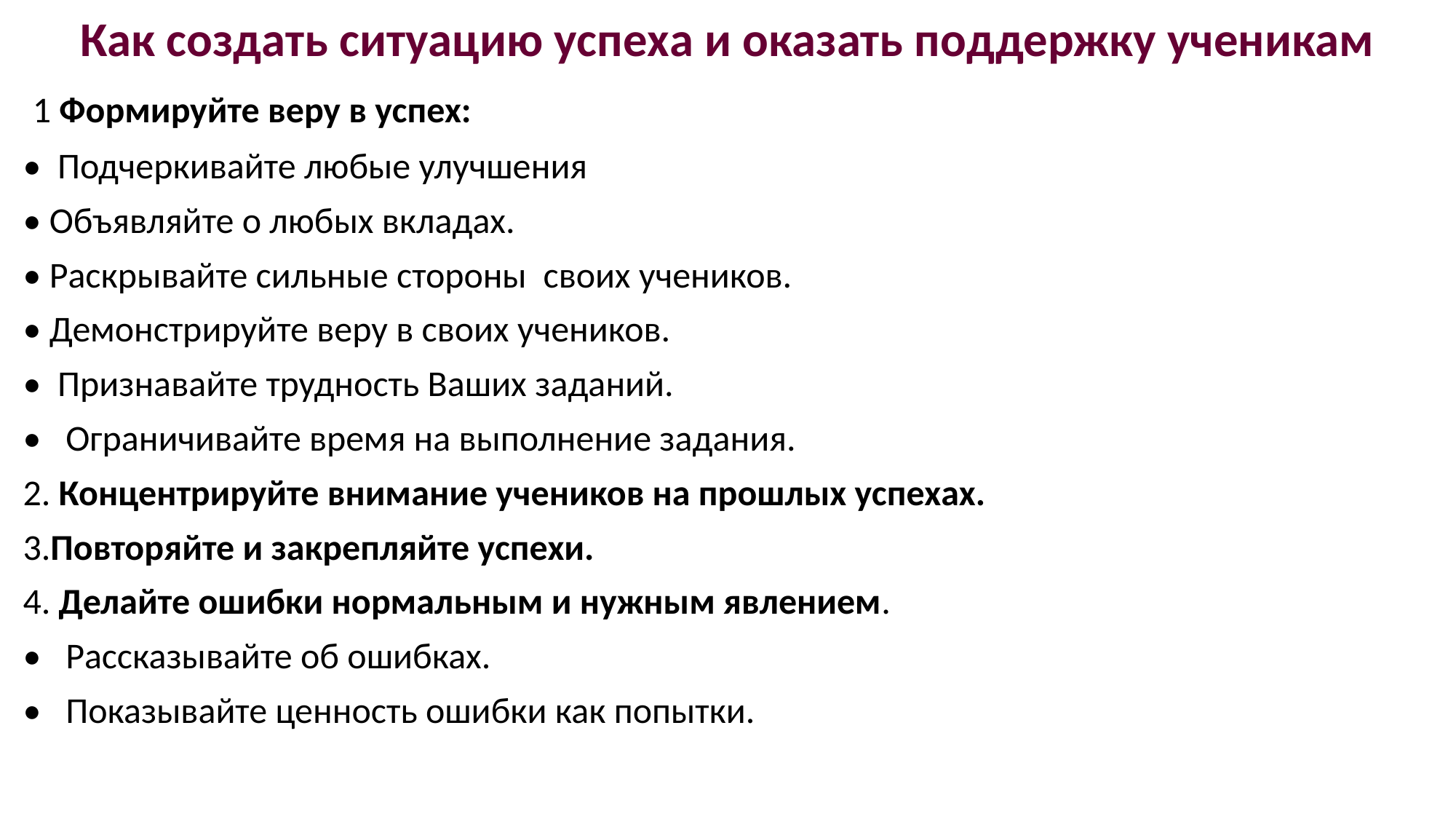

# Как создать ситуацию успеха и оказать поддержку ученикам
 1 Формируйте веру в успех:
•  Подчеркивайте любые улучшения
• Объявляйте о любых вкладах.
• Раскрывайте сильные стороны  своих учеников.
• Демонстрируйте веру в своих учеников.
•  Признавайте трудность Ваших заданий.
•   Ограничивайте время на выполнение задания.
2. Концентрируйте внимание учеников на прошлых успехах.
3.Повторяйте и закрепляйте успехи.
4. Делайте ошибки нормальным и нужным явлением.
•   Рассказывайте об ошибках.
•   Показывайте ценность ошибки как попытки.